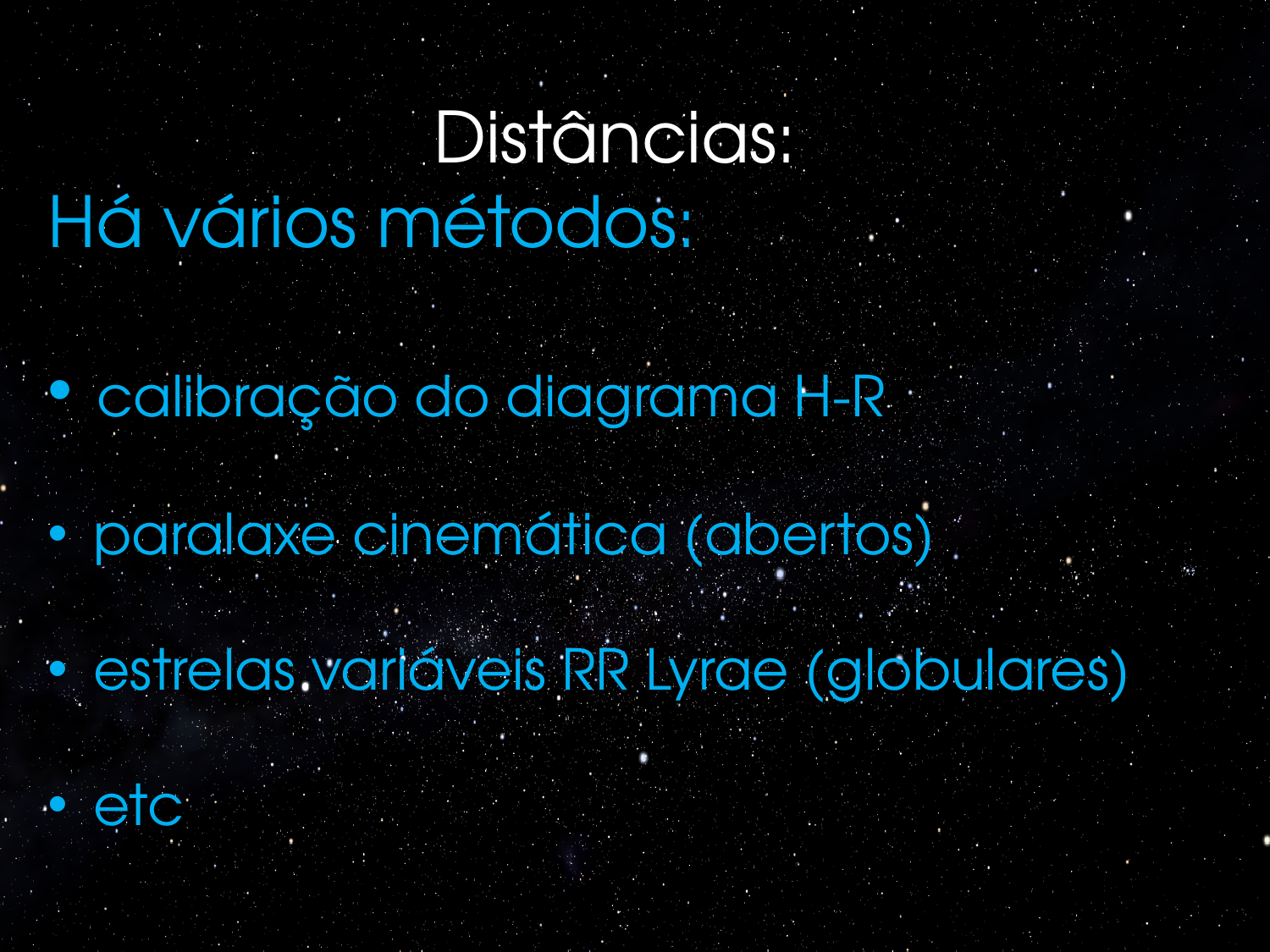

Distâncias:
Há vários métodos:

 calibração do diagrama H-R

 paralaxe cinemática (abertos)

 estrelas variáveis RR Lyrae (globulares)

 etc